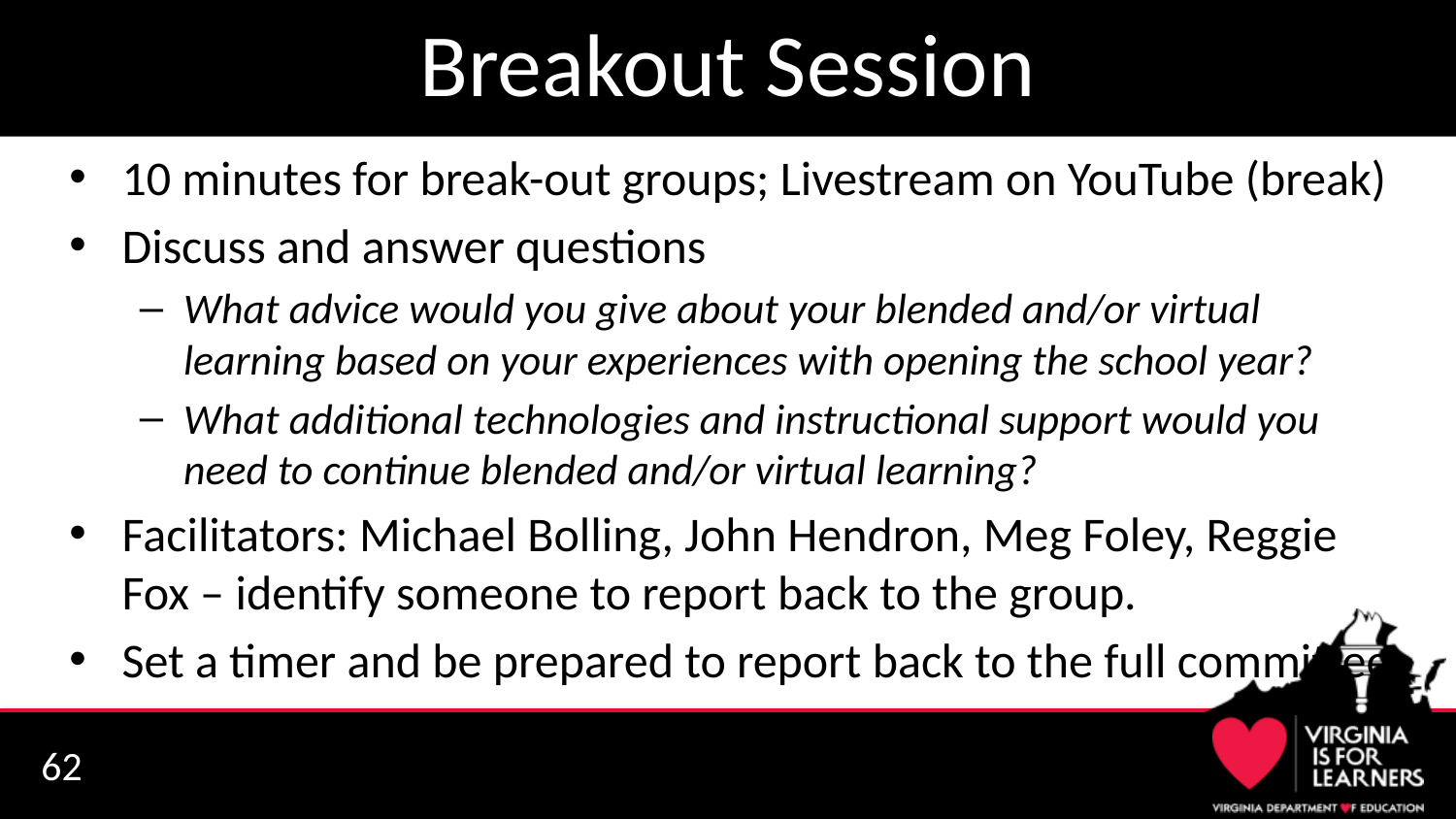

# Breakout Session
10 minutes for break-out groups; Livestream on YouTube (break)
Discuss and answer questions
What advice would you give about your blended and/or virtual learning based on your experiences with opening the school year?
What additional technologies and instructional support would you need to continue blended and/or virtual learning?
Facilitators: Michael Bolling, John Hendron, Meg Foley, Reggie Fox – identify someone to report back to the group.
Set a timer and be prepared to report back to the full committee